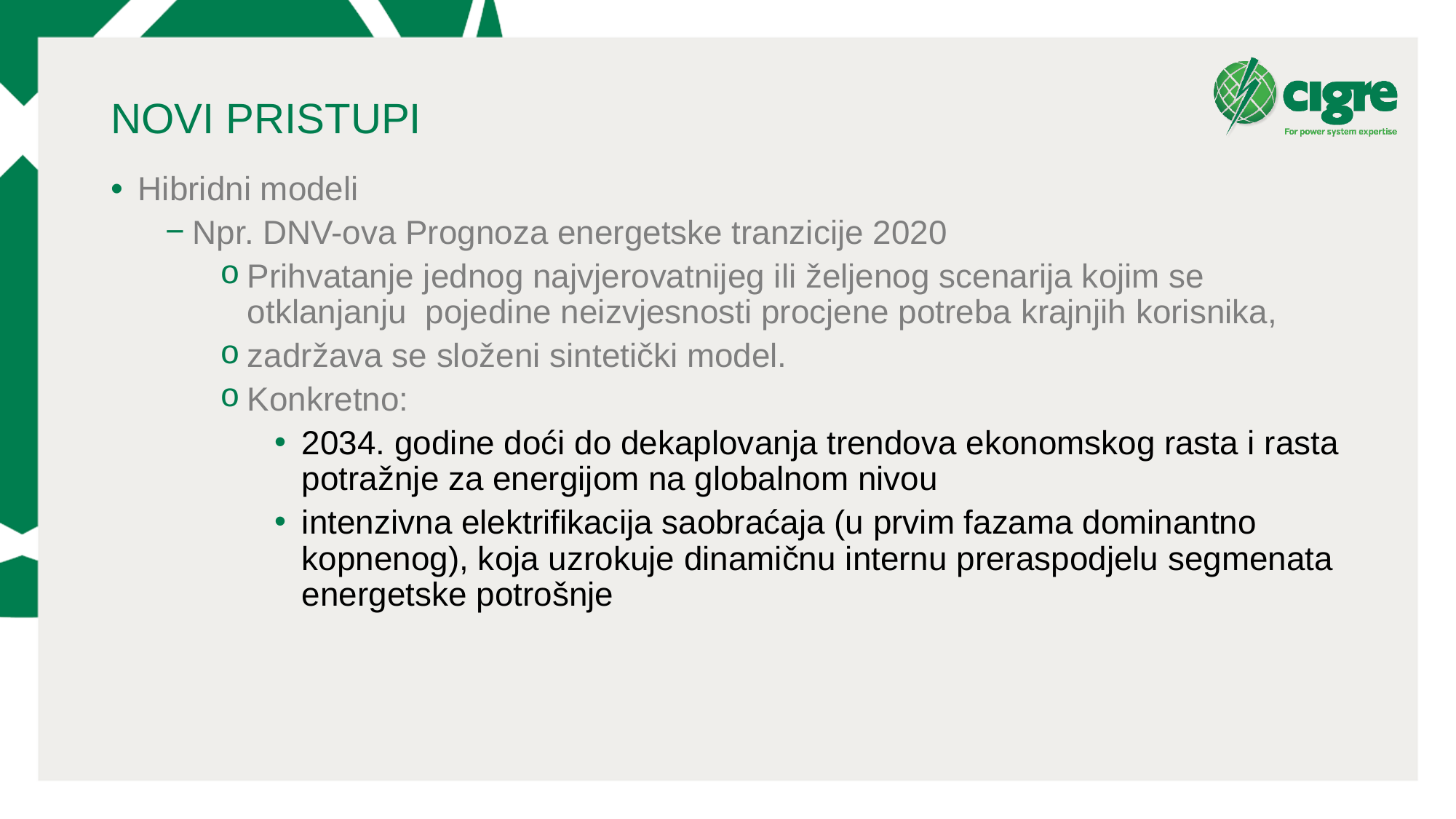

# NOVI PRISTUPI
Hibridni modeli
Npr. DNV-ova Prognoza energetske tranzicije 2020
Prihvatanje jednog najvjerovatnijeg ili željenog scenarija kojim se otklanjanju  pojedine neizvjesnosti procjene potreba krajnjih korisnika,
zadržava se složeni sintetički model.
Konkretno:
2034. godine doći do dekaplovanja trendova ekonomskog rasta i rasta potražnje za energijom na globalnom nivou
intenzivna elektrifikacija saobraćaja (u prvim fazama dominantno kopnenog), koja uzrokuje dinamičnu internu preraspodjelu segmenata energetske potrošnje